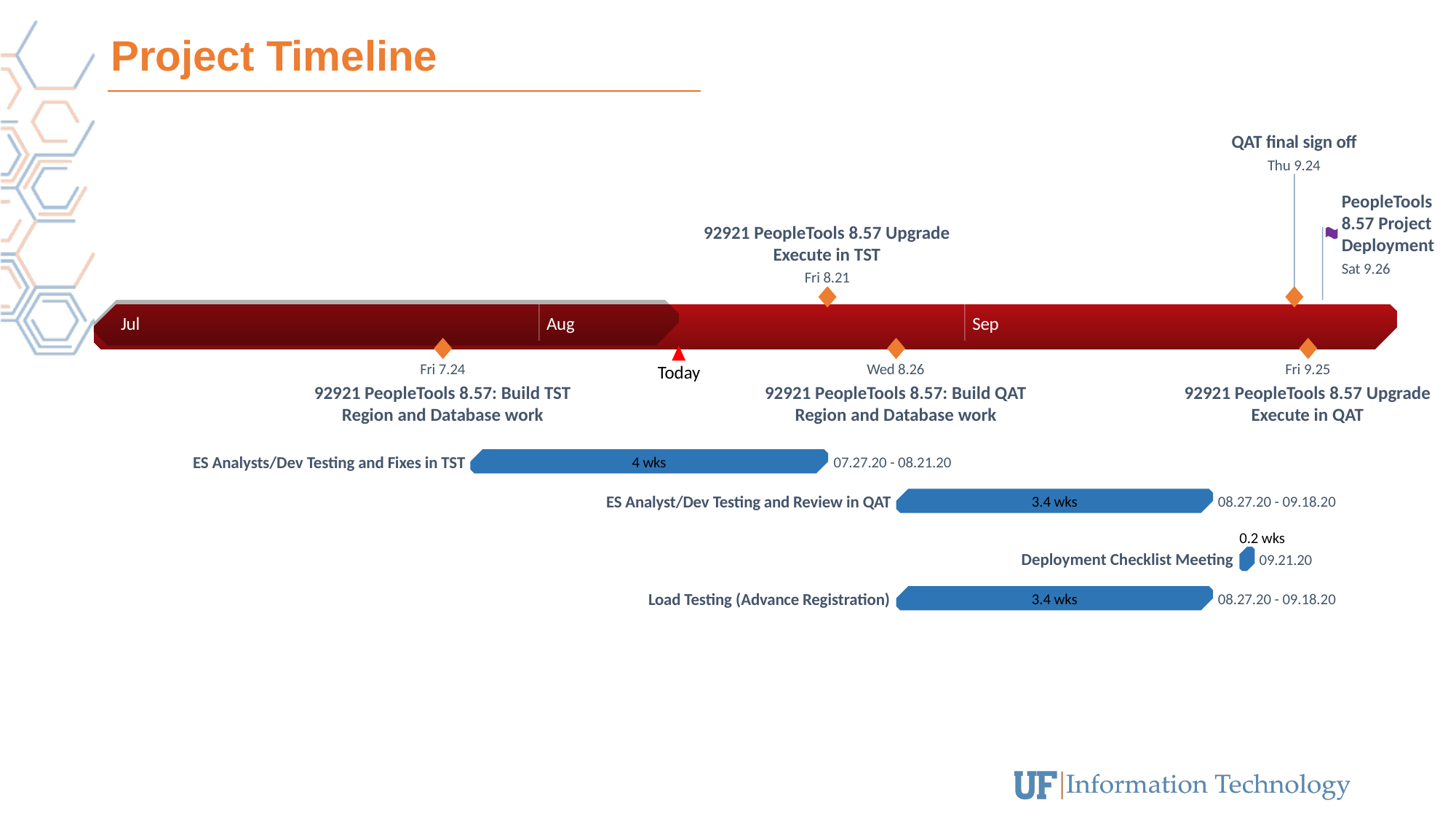

# Project Timeline
QAT final sign off
Thu 9.24
PeopleTools 8.57 Project Deployment
92921 PeopleTools 8.57 Upgrade Execute in TST

Sat 9.26
Fri 8.21

Jul
Aug
Sep

Fri 7.24
Wed 8.26
Fri 9.25
Today
92921 PeopleTools 8.57: Build TST Region and Database work
92921 PeopleTools 8.57: Build QAT Region and Database work
92921 PeopleTools 8.57 Upgrade Execute in QAT

ES Analysts/Dev Testing and Fixes in TST
4 wks
07.27.20 - 08.21.20

ES Analyst/Dev Testing and Review in QAT
3.4 wks
08.27.20 - 09.18.20
0.2 wks

Deployment Checklist Meeting
09.21.20

Load Testing (Advance Registration)
3.4 wks
08.27.20 - 09.18.20